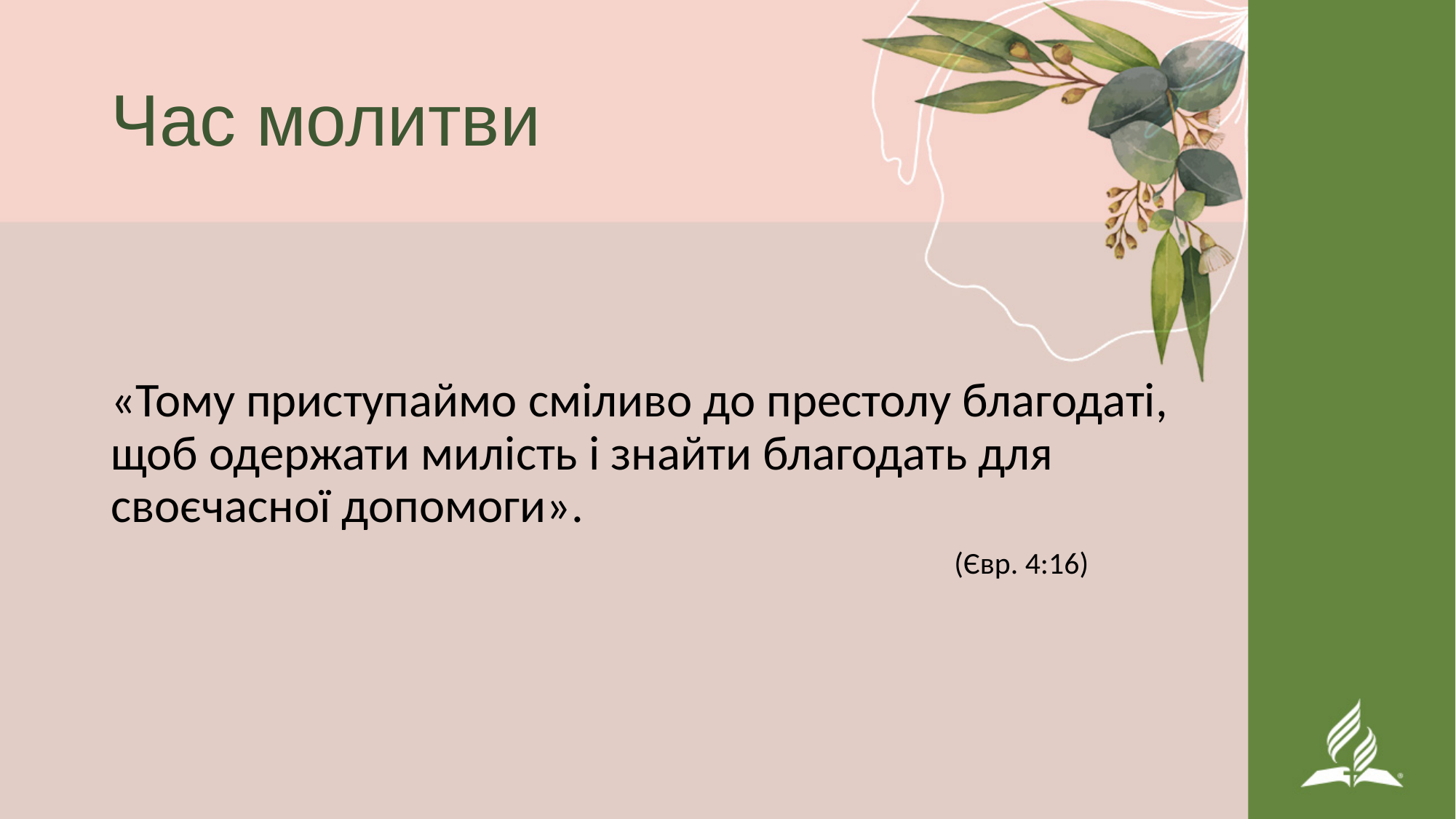

# Час молитви
«Тому приступаймо сміливо до престолу благодаті, щоб одержати милість і знайти благодать для своєчасної допомоги».
                                                                                                                          (Євр. 4:16)